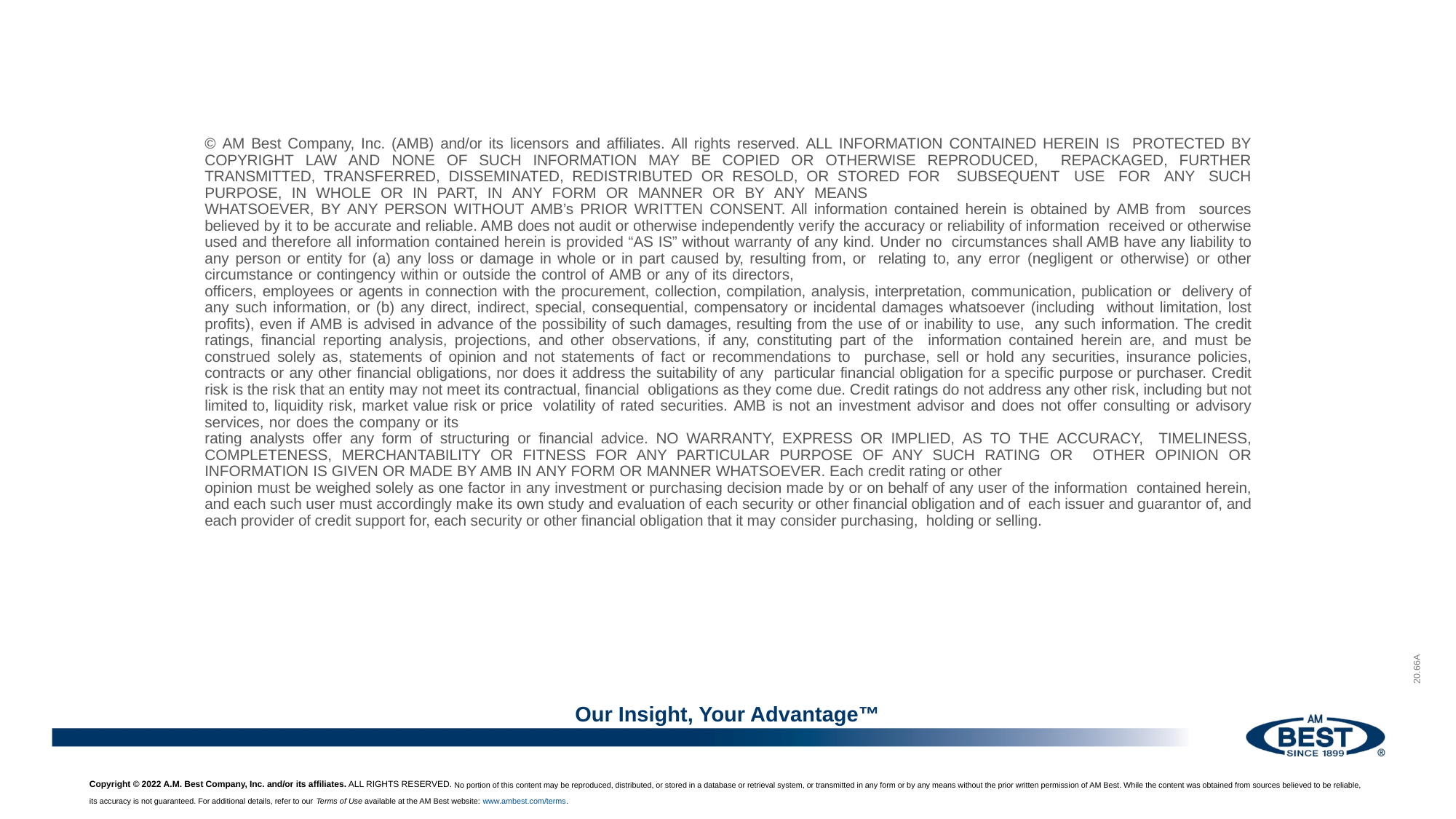

© AM Best Company, Inc. (AMB) and/or its licensors and affiliates. All rights reserved. ALL INFORMATION CONTAINED HEREIN IS  PROTECTED BY COPYRIGHT LAW AND NONE OF SUCH INFORMATION MAY BE COPIED OR OTHERWISE REPRODUCED,  REPACKAGED, FURTHER TRANSMITTED, TRANSFERRED, DISSEMINATED, REDISTRIBUTED OR RESOLD, OR STORED FOR  SUBSEQUENT USE FOR ANY SUCH PURPOSE, IN WHOLE OR IN PART, IN ANY FORM OR MANNER OR BY ANY MEANS
WHATSOEVER, BY ANY PERSON WITHOUT AMB’s PRIOR WRITTEN CONSENT. All information contained herein is obtained by AMB from  sources believed by it to be accurate and reliable. AMB does not audit or otherwise independently verify the accuracy or reliability of information  received or otherwise used and therefore all information contained herein is provided “AS IS” without warranty of any kind. Under no  circumstances shall AMB have any liability to any person or entity for (a) any loss or damage in whole or in part caused by, resulting from, or  relating to, any error (negligent or otherwise) or other circumstance or contingency within or outside the control of AMB or any of its directors,
officers, employees or agents in connection with the procurement, collection, compilation, analysis, interpretation, communication, publication or  delivery of any such information, or (b) any direct, indirect, special, consequential, compensatory or incidental damages whatsoever (including  without limitation, lost profits), even if AMB is advised in advance of the possibility of such damages, resulting from the use of or inability to use,  any such information. The credit ratings, financial reporting analysis, projections, and other observations, if any, constituting part of the  information contained herein are, and must be construed solely as, statements of opinion and not statements of fact or recommendations to  purchase, sell or hold any securities, insurance policies, contracts or any other financial obligations, nor does it address the suitability of any  particular financial obligation for a specific purpose or purchaser. Credit risk is the risk that an entity may not meet its contractual, financial  obligations as they come due. Credit ratings do not address any other risk, including but not limited to, liquidity risk, market value risk or price  volatility of rated securities. AMB is not an investment advisor and does not offer consulting or advisory services, nor does the company or its
rating analysts offer any form of structuring or financial advice. NO WARRANTY, EXPRESS OR IMPLIED, AS TO THE ACCURACY,  TIMELINESS, COMPLETENESS, MERCHANTABILITY OR FITNESS FOR ANY PARTICULAR PURPOSE OF ANY SUCH RATING OR  OTHER OPINION OR INFORMATION IS GIVEN OR MADE BY AMB IN ANY FORM OR MANNER WHATSOEVER. Each credit rating or other
opinion must be weighed solely as one factor in any investment or purchasing decision made by or on behalf of any user of the information  contained herein, and each such user must accordingly make its own study and evaluation of each security or other financial obligation and of  each issuer and guarantor of, and each provider of credit support for, each security or other financial obligation that it may consider purchasing,  holding or selling.
Our Insight, Your Advantage™